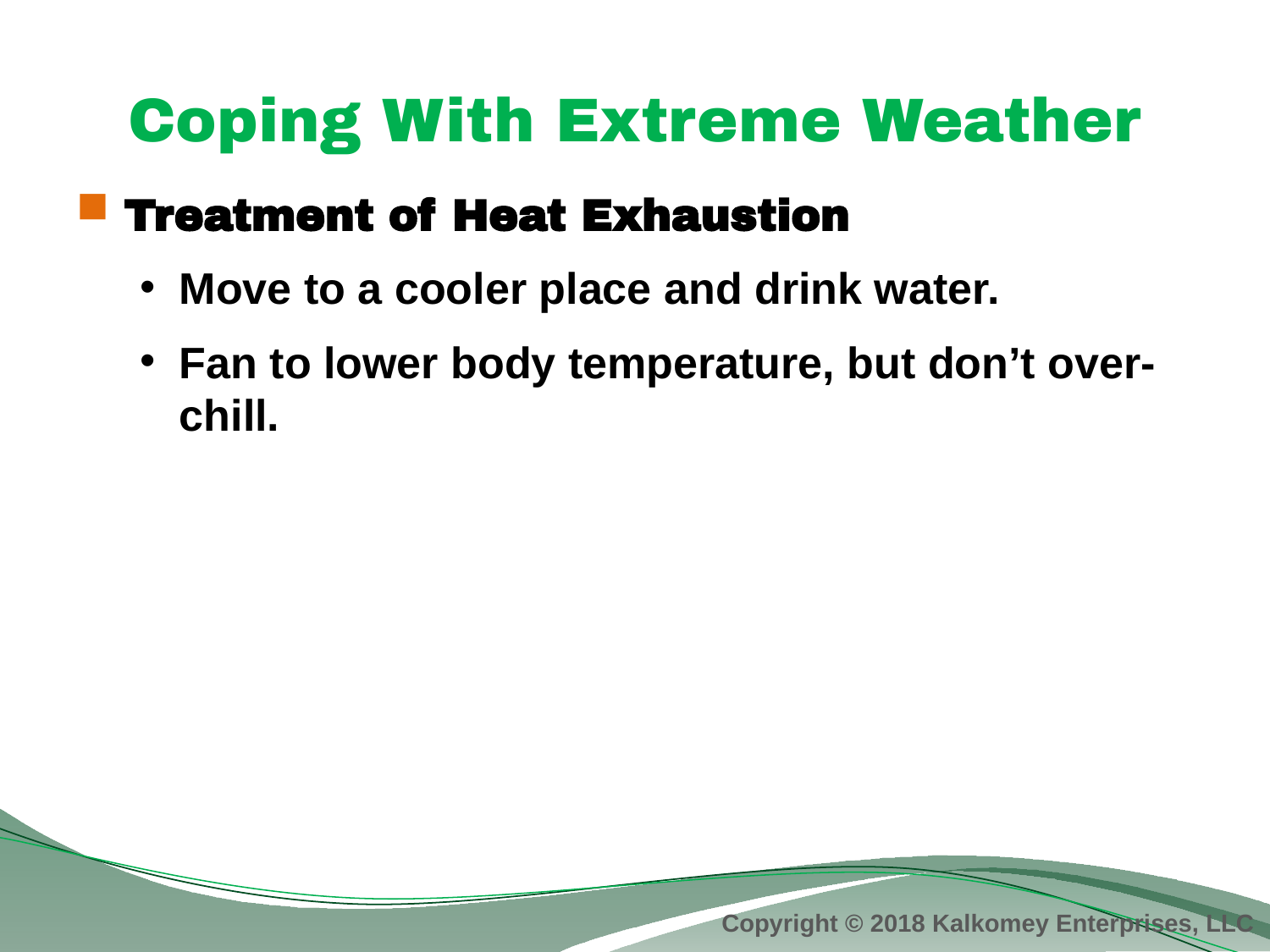

# Coping With Extreme Weather
Treatment of Heat Exhaustion
Move to a cooler place and drink water.
Fan to lower body temperature, but don’t over-chill.